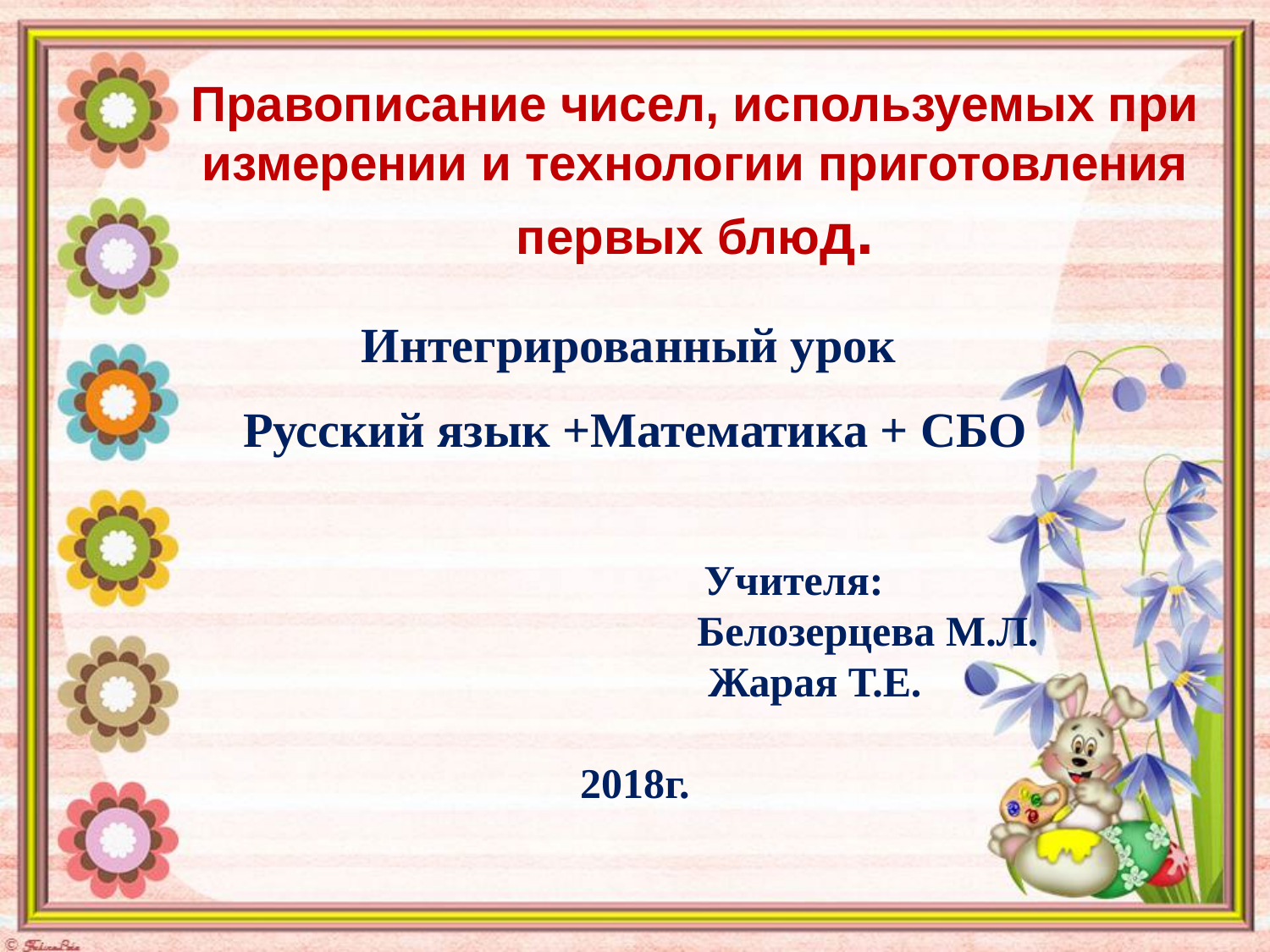

# Правописание чисел, используемых при измерении и технологии приготовления первых блюд.
Интегрированный урок
Русский язык +Математика + СБО

                              Учителя:
                                             Белозерцева М.Л.
                                  Жарая Т.Е.

2018г.